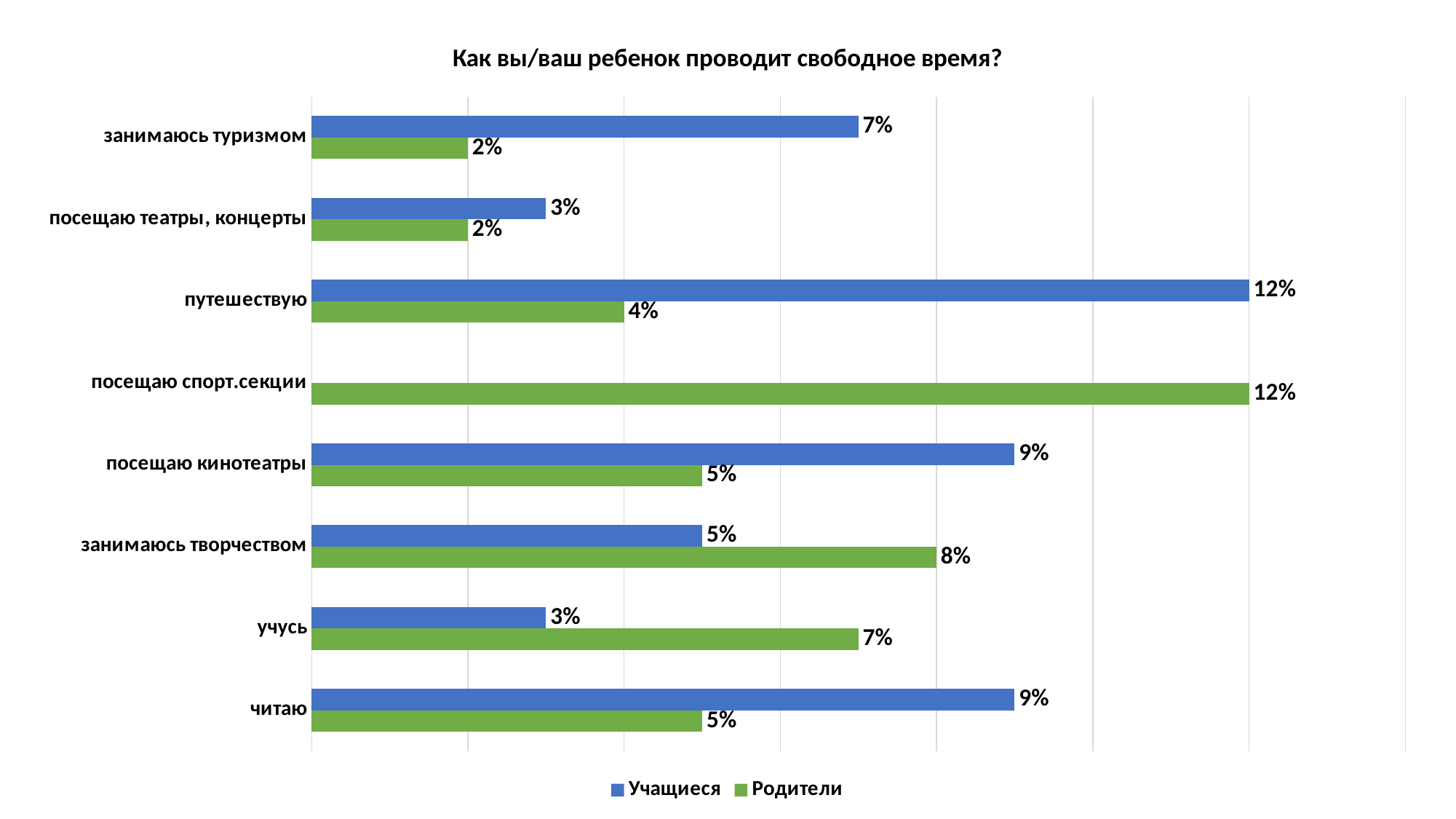

### Chart: Как вы/ваш ребенок проводит свободное время?

| Category | Родители | Учащиеся |
|---|---|---|
| читаю | 0.05 | 0.09000000000000001 |
| учусь | 0.07000000000000002 | 0.030000000000000002 |
| занимаюсь творчеством | 0.08000000000000002 | 0.05 |
| посещаю кинотеатры | 0.05 | 0.09000000000000001 |
| посещаю спорт.секции | 0.12000000000000001 | None |
| путешествую | 0.04000000000000001 | 0.12000000000000001 |
| посещаю театры, концерты | 0.020000000000000004 | 0.030000000000000002 |
| занимаюсь туризмом | 0.020000000000000004 | 0.07000000000000002 |